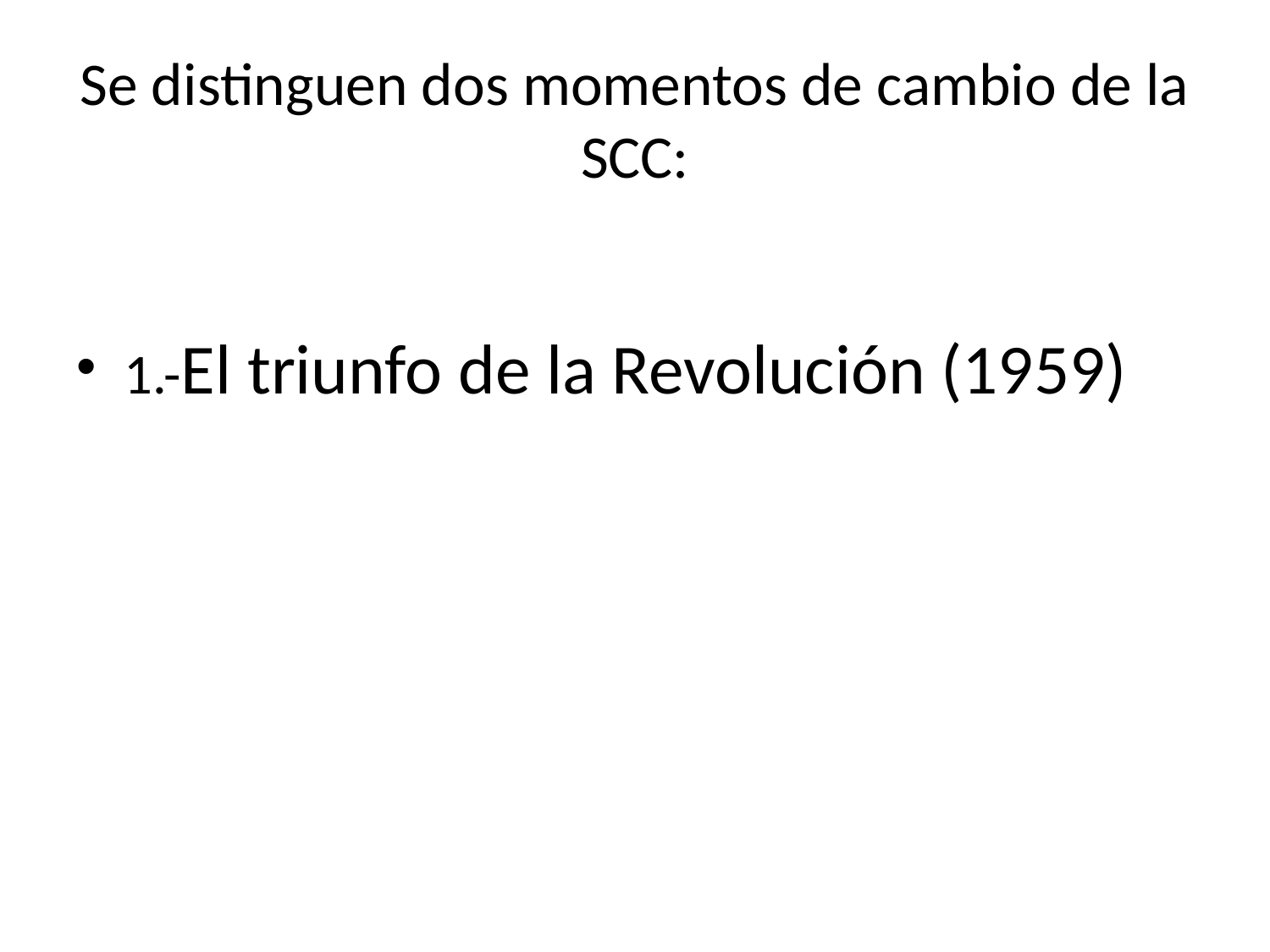

# Se distinguen dos momentos de cambio de la SCC:
1.-El triunfo de la Revolución (1959)